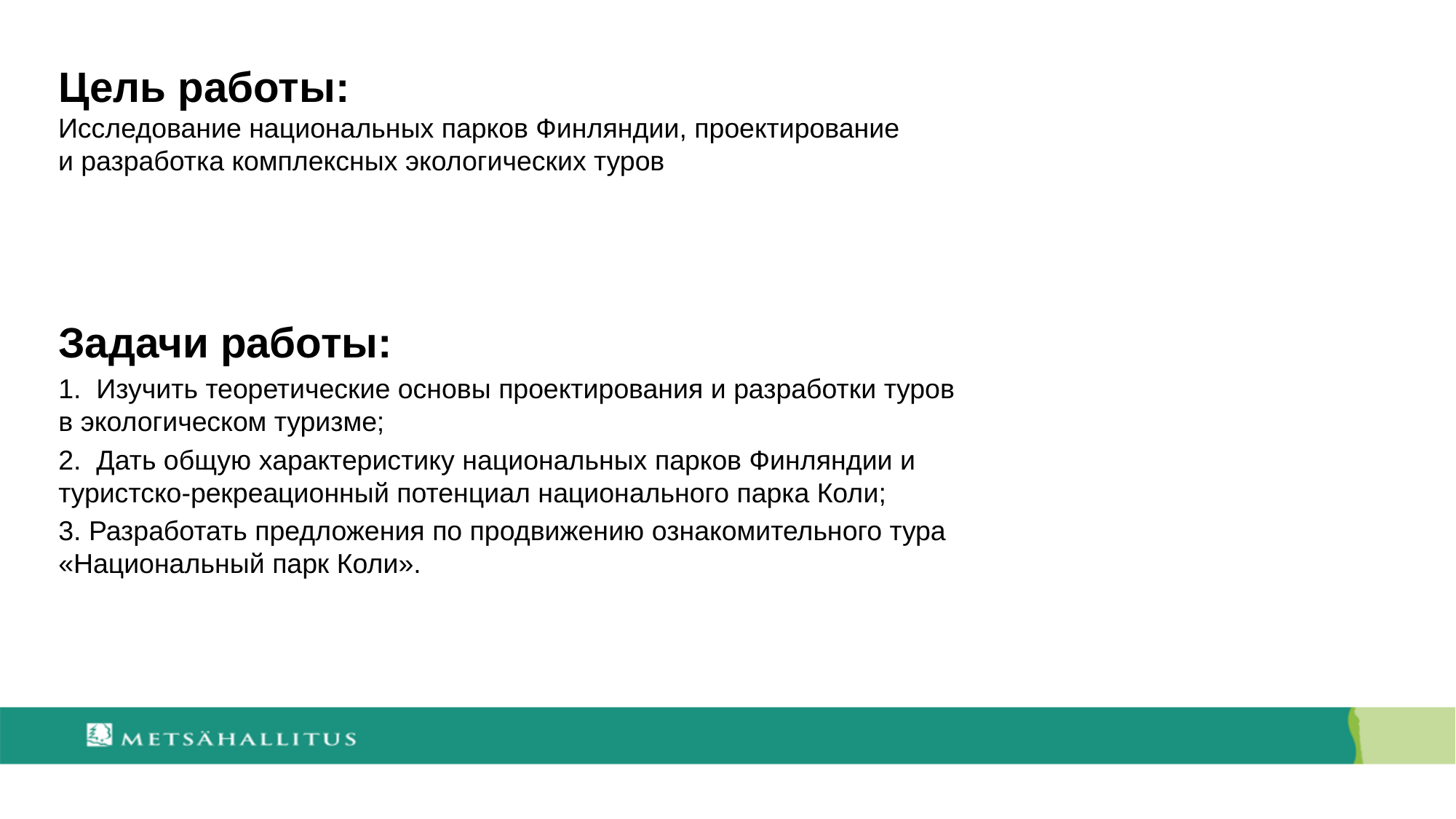

Цель работы:
Исследование национальных парков Финляндии, проектирование и разработка комплексных экологических туров
Задачи работы:
1.  Изучить теоретические основы проектирования и разработки туров в экологическом туризме;
2.  Дать общую характеристику национальных парков Финляндии и туристско-рекреационный потенциал национального парка Коли;
3. Разработать предложения по продвижению ознакомительного тура «Национальный парк Коли».